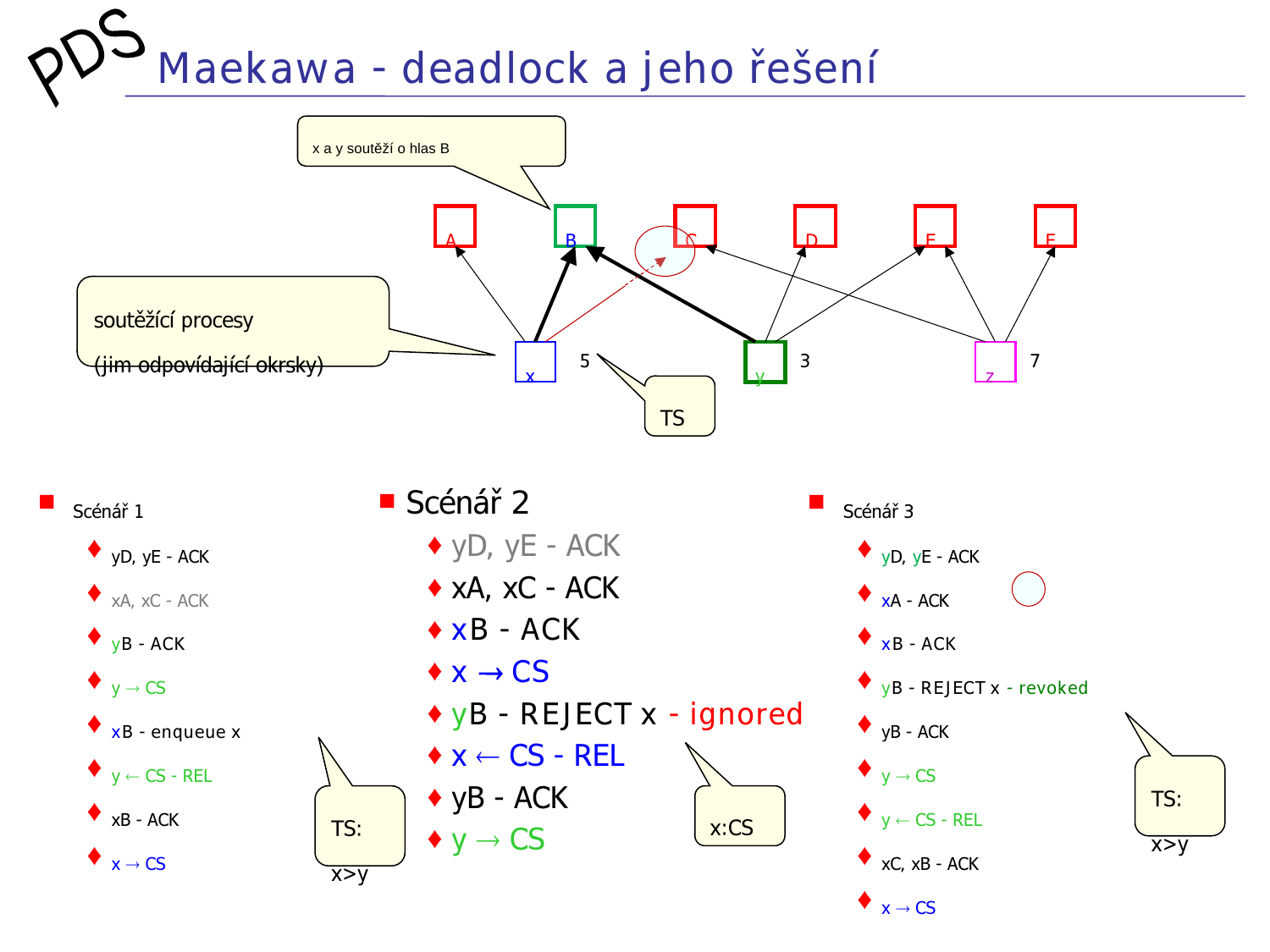

# Maekawa - deadlock a jeho řešení
x a y soutěží o hlas B
 A
 B
 C
 D
 E
 F

soutěžící procesy
(jim odpovídající okrsky)

5
3
7
 x
 y
 z

TS
 Scénář 1
yD, yE - ACK
xA, xC - ACK
yB - ACK
y → CS
xB - enqueue x
y ← CS - REL
xB - ACK
x → CS
 Scénář 2
yD, yE - ACK
xA, xC - ACK
xB - ACK
x → CS
yB - REJECT x - ignored
x ← CS - REL
yB - ACK
y → CS
 Scénář 3
yD, yE - ACK
xA - ACK
xB - ACK
yB - REJECT x - revoked
yB - ACK
y → CS
y ← CS - REL
xC, xB - ACK
x → CS

TS:
x>y
TS:
x>y
x:CS